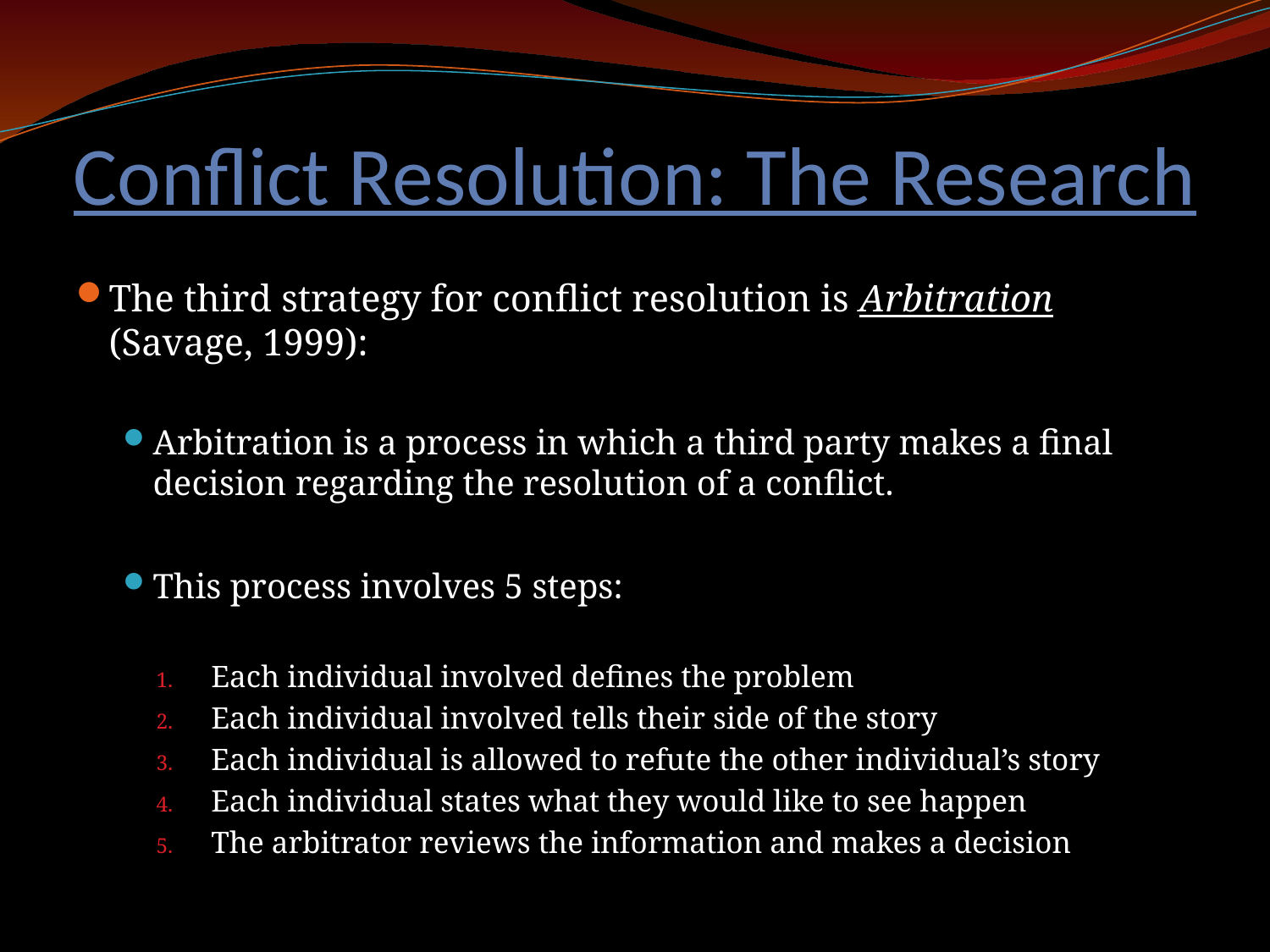

# Conflict Resolution: The Research
The third strategy for conflict resolution is Arbitration (Savage, 1999):

Arbitration is a process in which a third party makes a final decision regarding the resolution of a conflict.

This process involves 5 steps:

Each individual involved defines the problem
Each individual involved tells their side of the story
Each individual is allowed to refute the other individual’s story
Each individual states what they would like to see happen
The arbitrator reviews the information and makes a decision